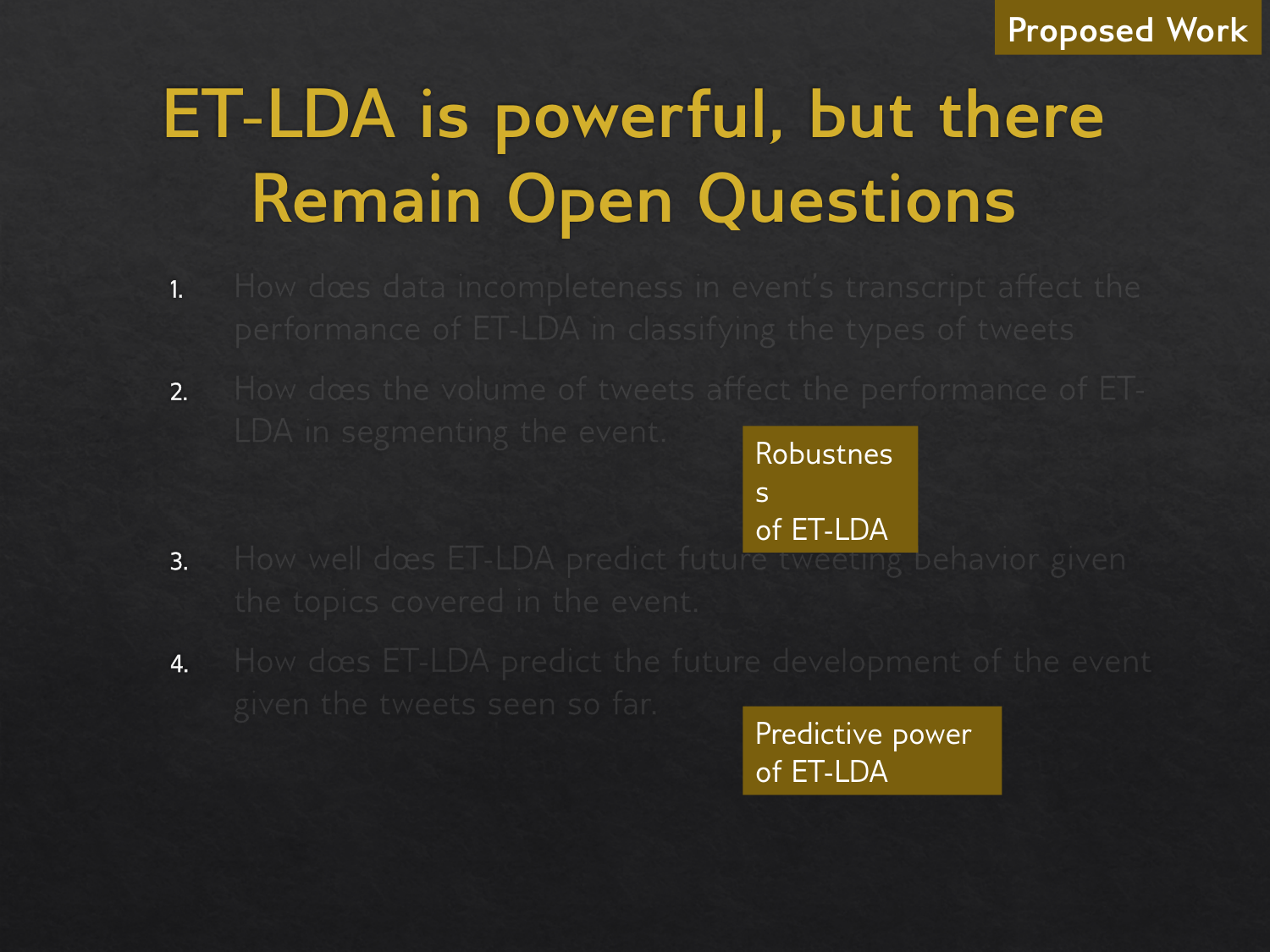

Proposed Work
# ET-LDA is powerful, but there Remain Open Questions
How does data incompleteness in event’s transcript affect the performance of ET-LDA in classifying the types of tweets
How does the volume of tweets affect the performance of ET-LDA in segmenting the event.

How well does ET-LDA predict future tweeting behavior given the topics covered in the event.
How does ET-LDA predict the future development of the event given the tweets seen so far.
Robustness
of ET-LDA
Predictive power
of ET-LDA